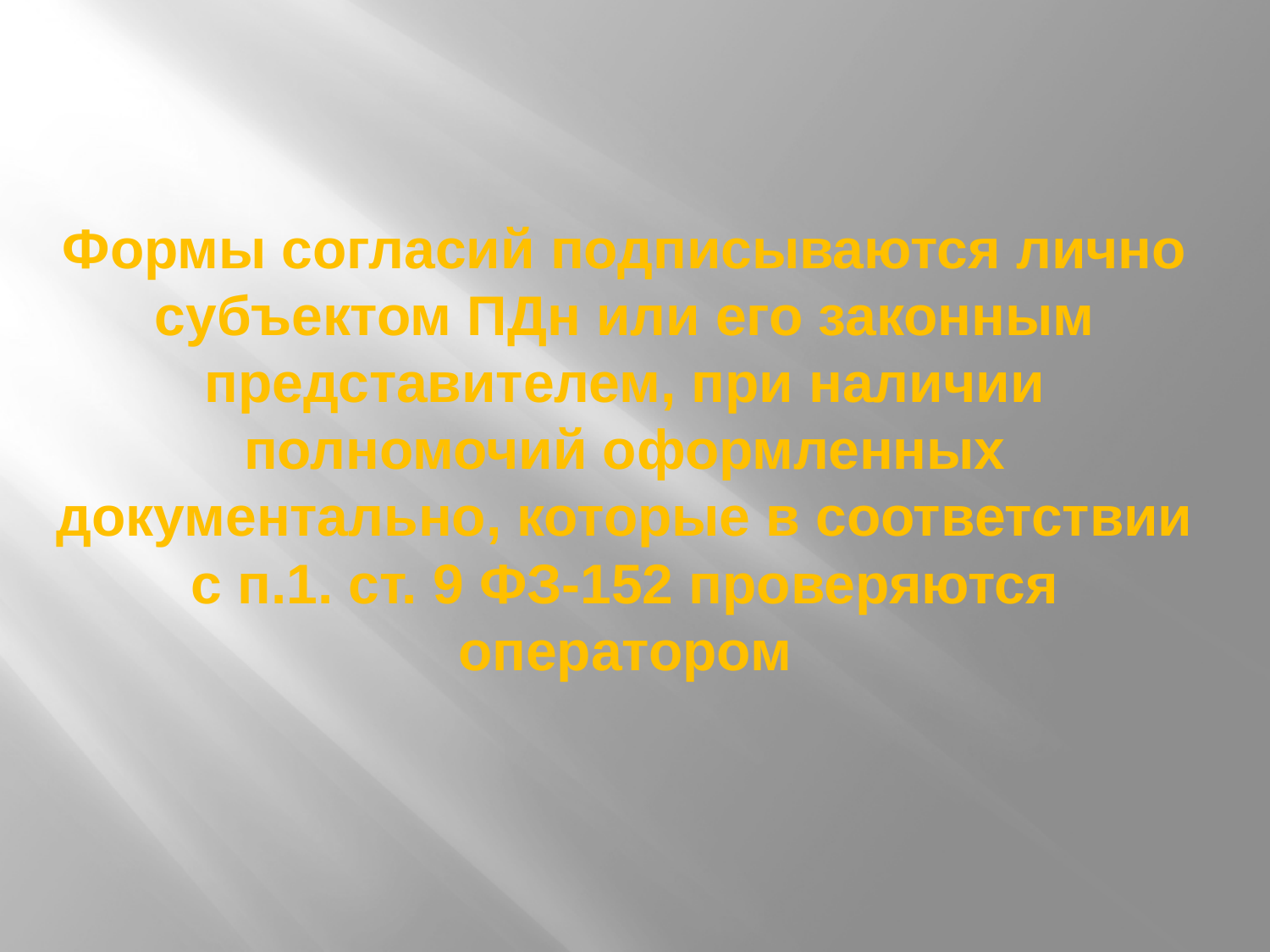

# Формы согласий подписываются лично субъектом ПДн или его законным представителем, при наличии полномочий оформленных документально, которые в соответствии с п.1. ст. 9 ФЗ-152 проверяются оператором